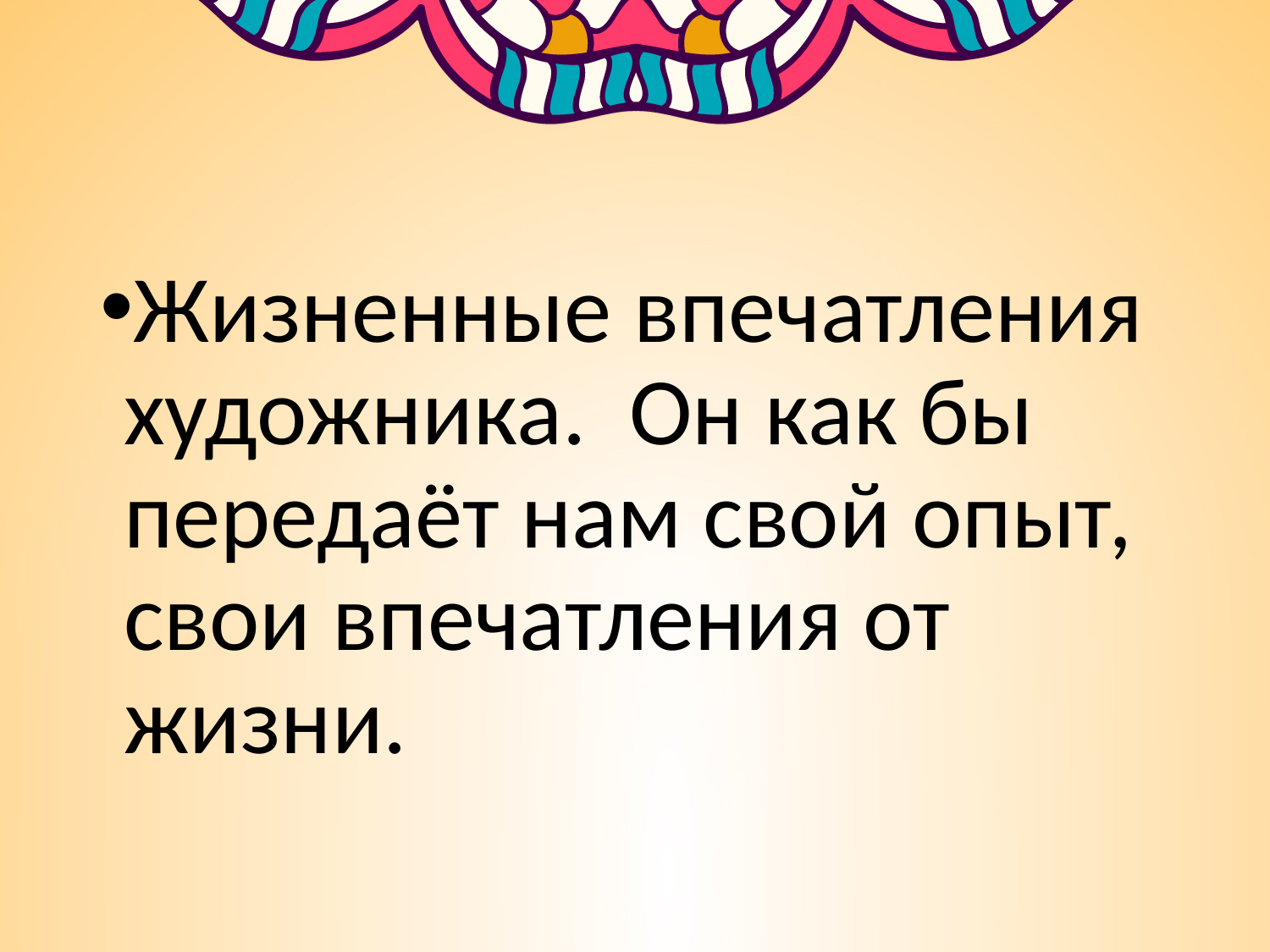

#
Жизненные впечатления художника.  Он как бы передаёт нам свой опыт, свои впечатления от жизни.